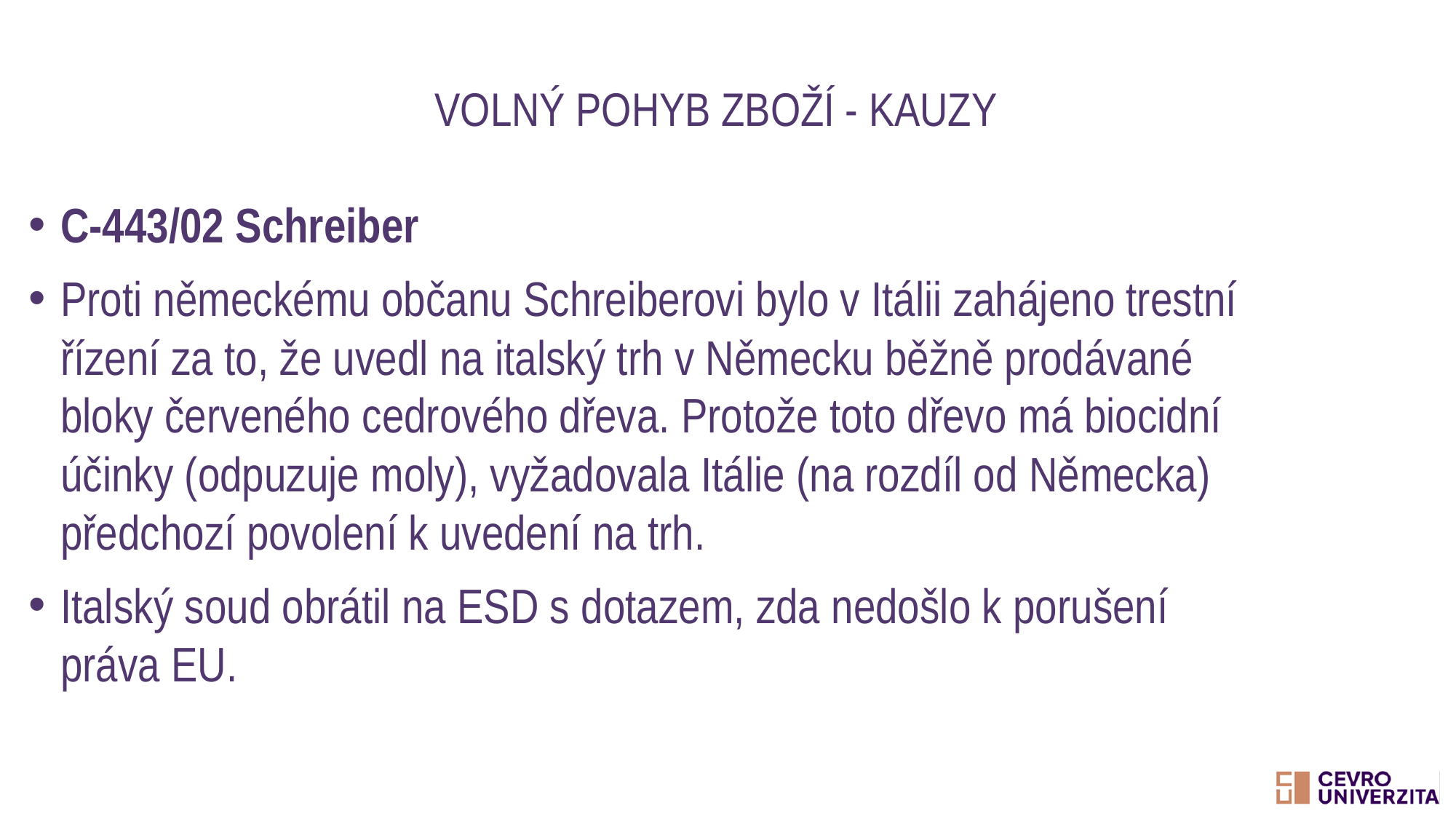

# Volný pohyb zboží - kauzy
C-443/02 Schreiber
Proti německému občanu Schreiberovi bylo v Itálii zahájeno trestní řízení za to, že uvedl na italský trh v Německu běžně prodávané bloky červeného cedrového dřeva. Protože toto dřevo má biocidní účinky (odpuzuje moly), vyžadovala Itálie (na rozdíl od Německa) předchozí povolení k uvedení na trh.
Italský soud obrátil na ESD s dotazem, zda nedošlo k porušení práva EU.